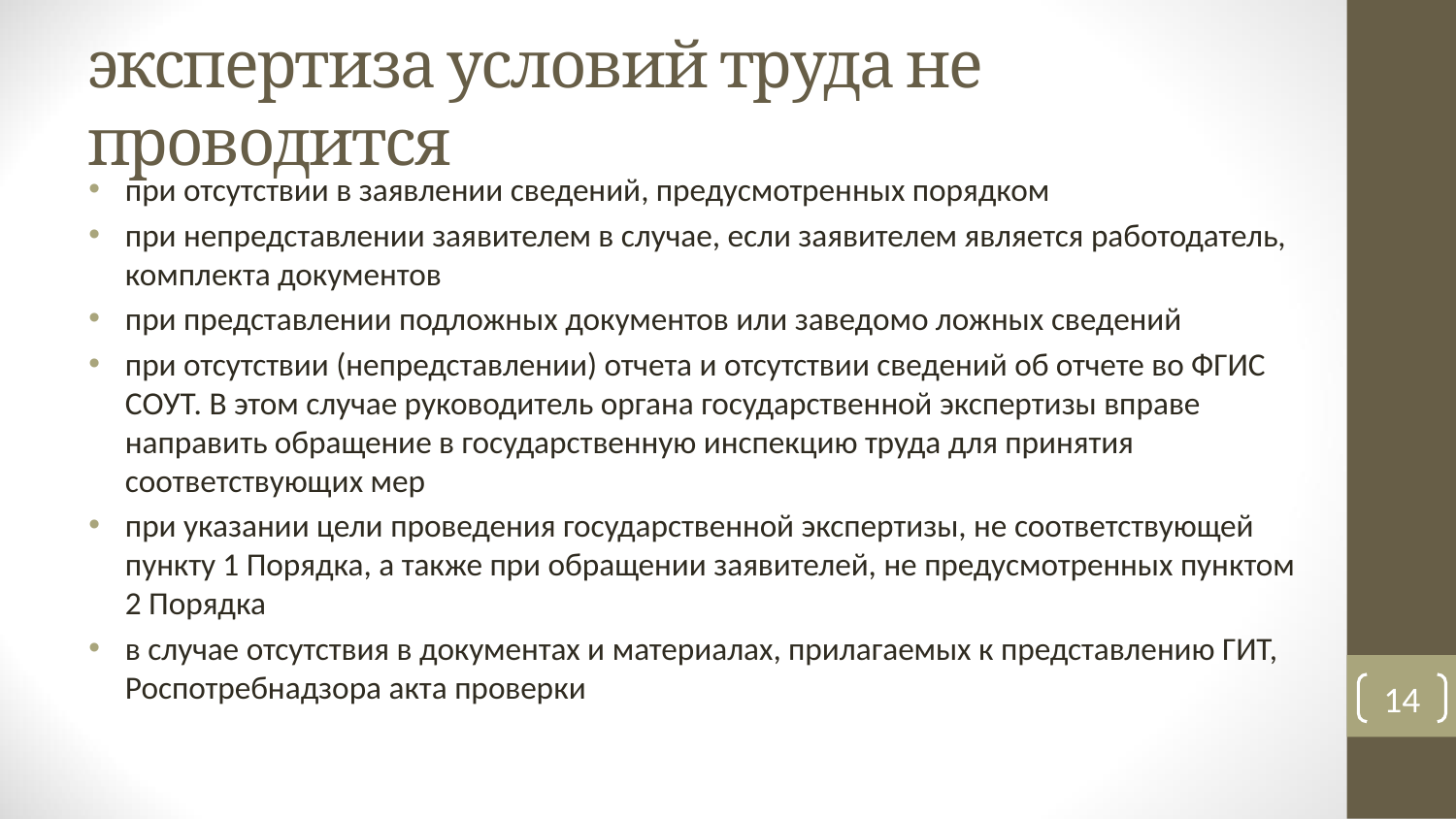

# экспертиза условий труда не проводится
при отсутствии в заявлении сведений, предусмотренных порядком
при непредставлении заявителем в случае, если заявителем является работодатель, комплекта документов
при представлении подложных документов или заведомо ложных сведений
при отсутствии (непредставлении) отчета и отсутствии сведений об отчете во ФГИС СОУТ. В этом случае руководитель органа государственной экспертизы вправе направить обращение в государственную инспекцию труда для принятия соответствующих мер
при указании цели проведения государственной экспертизы, не соответствующей пункту 1 Порядка, а также при обращении заявителей, не предусмотренных пунктом 2 Порядка
в случае отсутствия в документах и материалах, прилагаемых к представлению ГИТ, Роспотребнадзора акта проверки
14